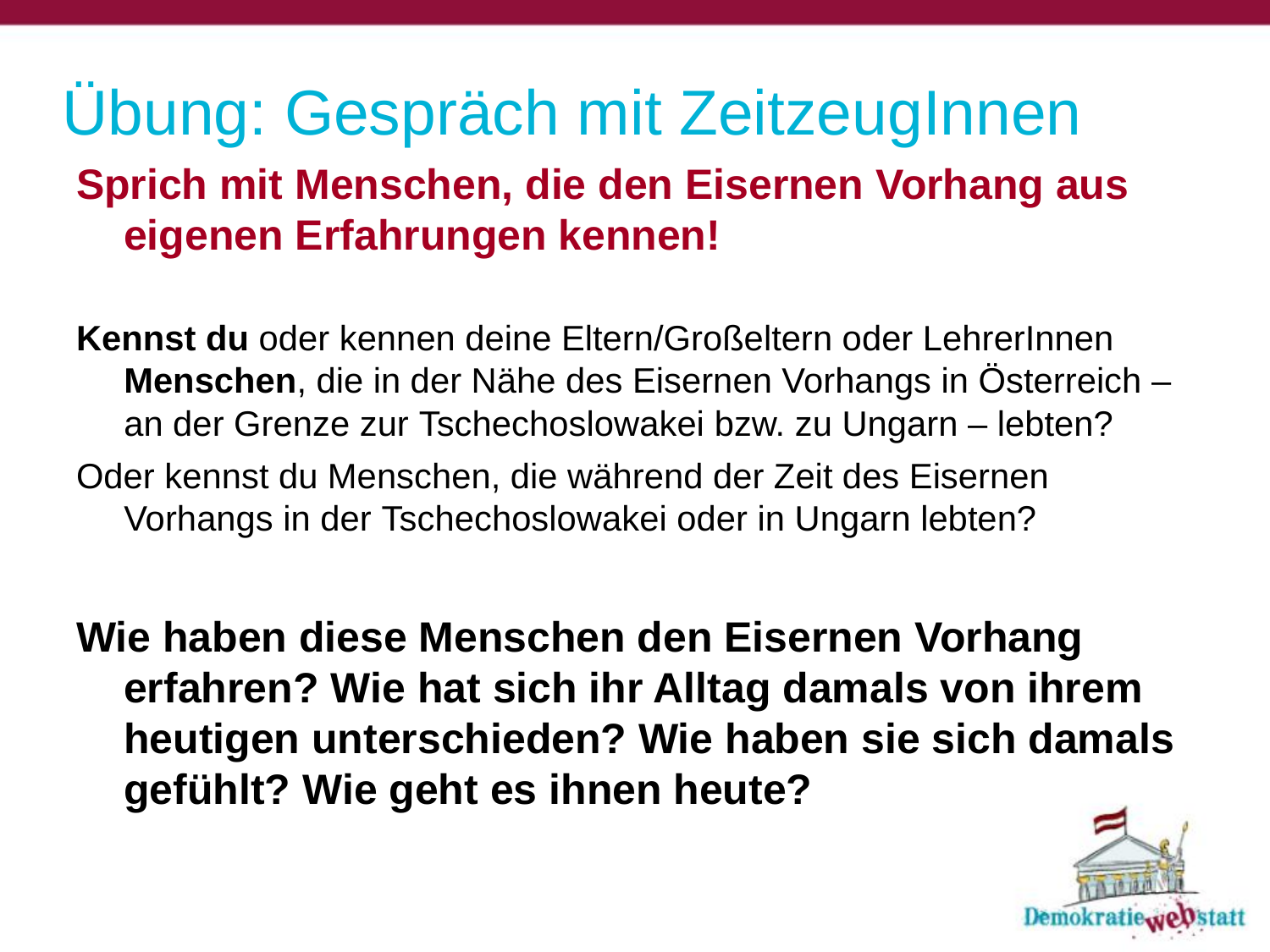

# Übung: Gespräch mit ZeitzeugInnen
Sprich mit Menschen, die den Eisernen Vorhang aus eigenen Erfahrungen kennen!
Kennst du oder kennen deine Eltern/Großeltern oder LehrerInnen Menschen, die in der Nähe des Eisernen Vorhangs in Österreich – an der Grenze zur Tschechoslowakei bzw. zu Ungarn – lebten?
Oder kennst du Menschen, die während der Zeit des Eisernen Vorhangs in der Tschechoslowakei oder in Ungarn lebten?

Wie haben diese Menschen den Eisernen Vorhang erfahren? Wie hat sich ihr Alltag damals von ihrem heutigen unterschieden? Wie haben sie sich damals gefühlt? Wie geht es ihnen heute?